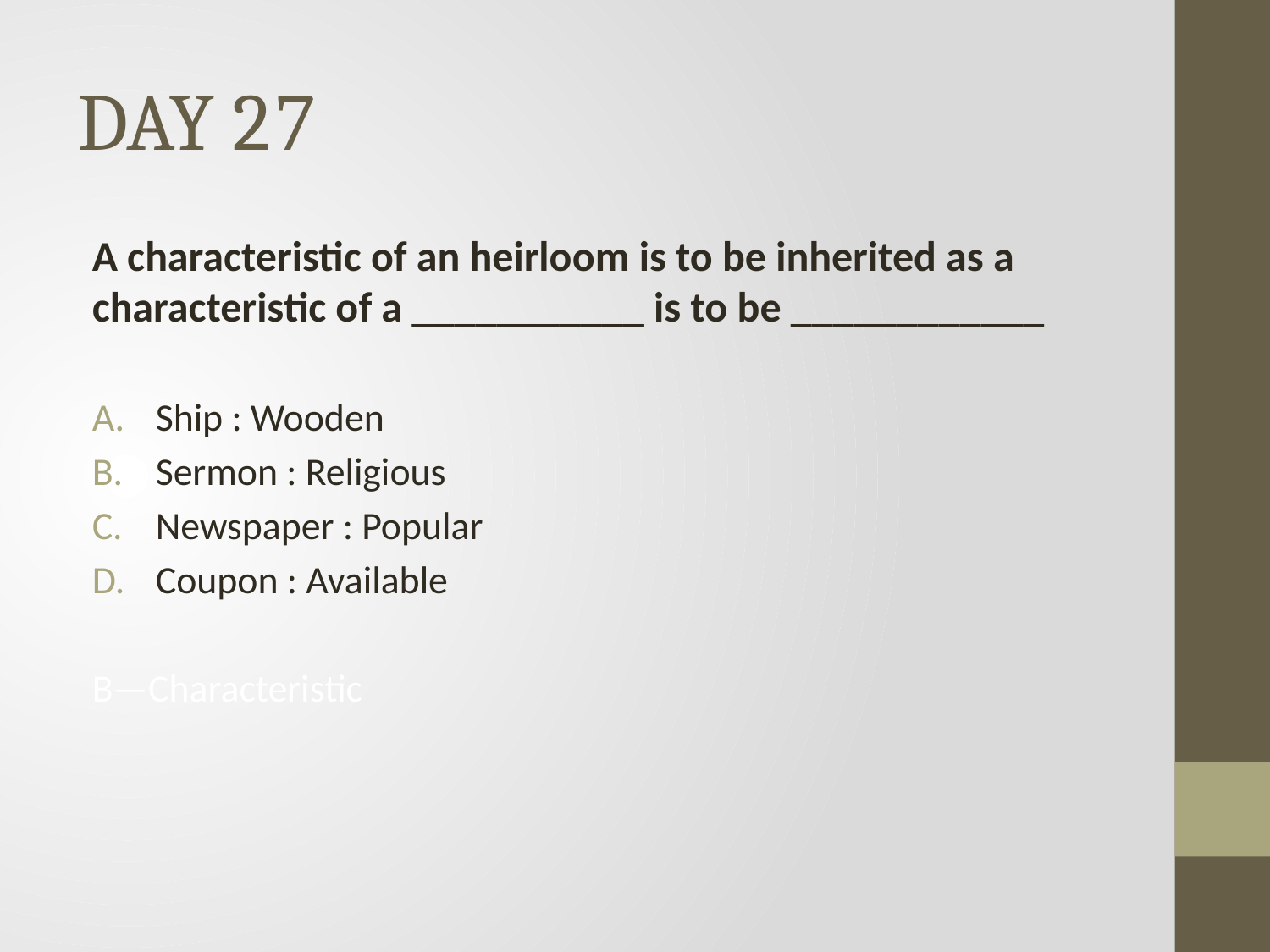

# DAY 27
A characteristic of an heirloom is to be inherited as a characteristic of a ___________ is to be ____________

Ship : Wooden
Sermon : Religious
Newspaper : Popular
Coupon : Available

B—Characteristic